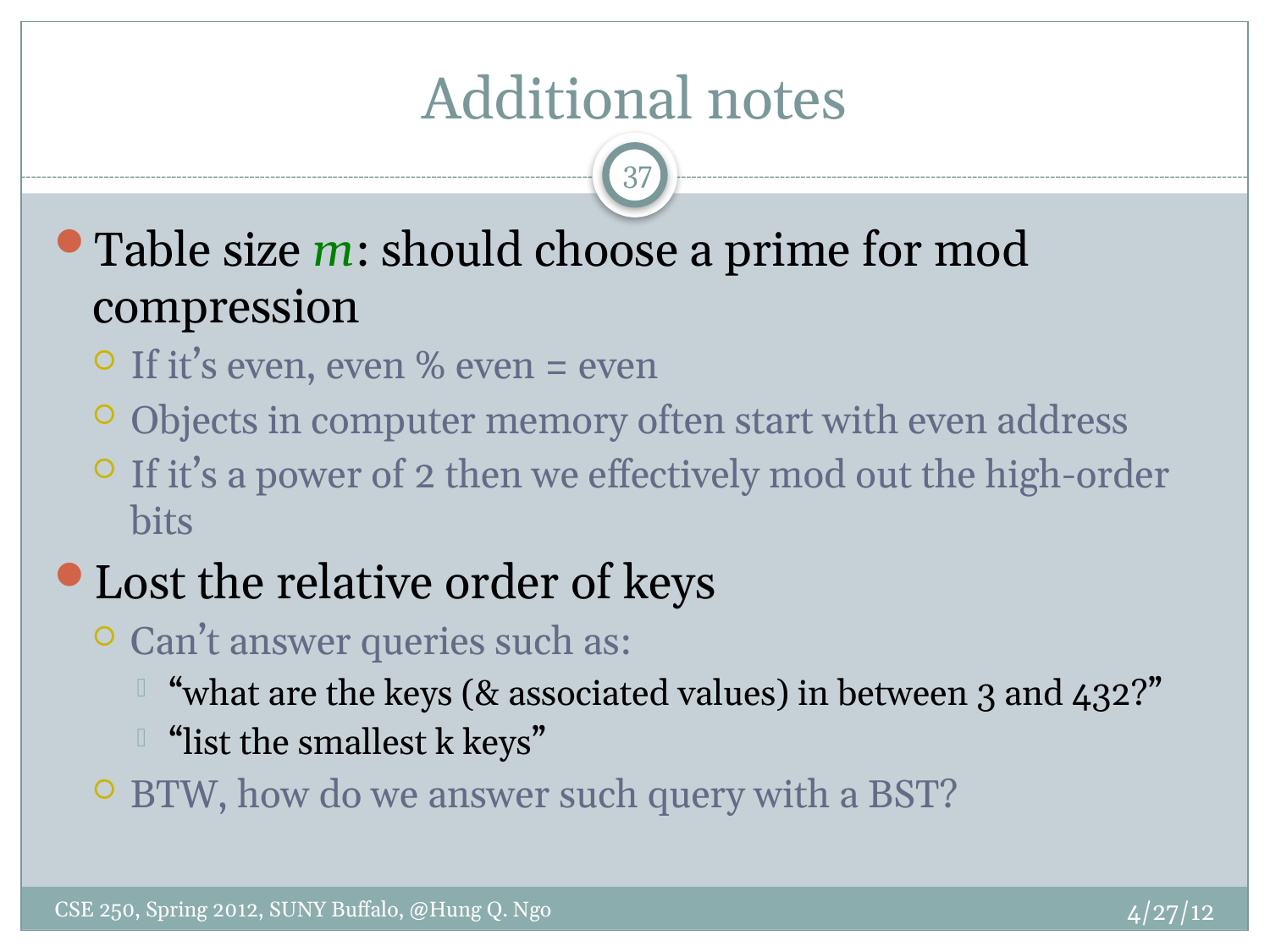

# Additional notes
37
Table size m: should choose a prime for mod compression
If it’s even, even % even = even
Objects in computer memory often start with even address
If it’s a power of 2 then we effectively mod out the high-order bits
Lost the relative order of keys
Can’t answer queries such as:
“what are the keys (& associated values) in between 3 and 432?”
“list the smallest k keys”
BTW, how do we answer such query with a BST?

4/27/12
CSE 250, Spring 2012, SUNY Buffalo, @Hung Q. Ngo